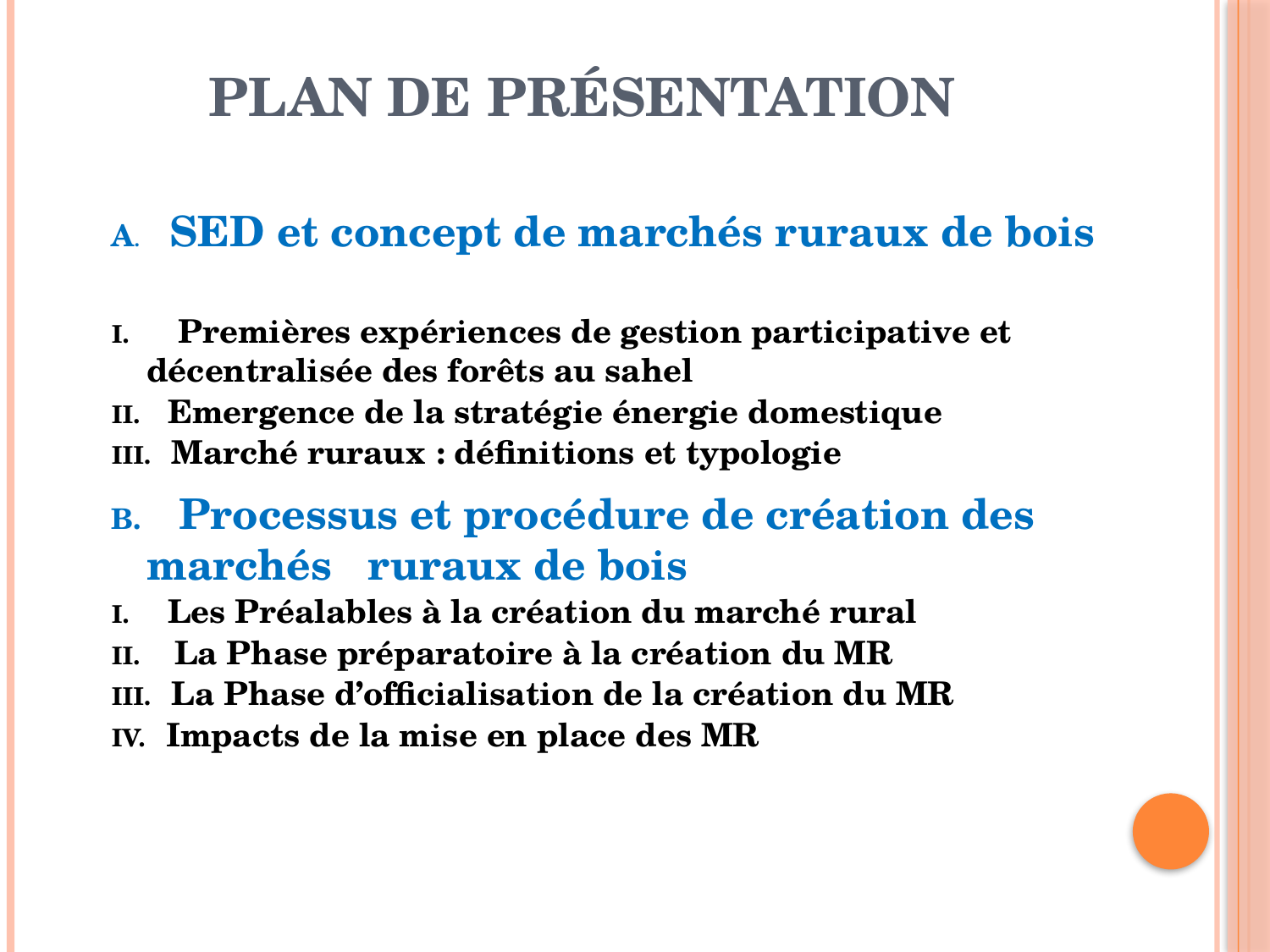

# Plan de présentation
A.           SED et concept de marchés ruraux de bois

I.       Premières expériences de gestion participative et décentralisée des forêts au sahel
II.	   Emergence de la stratégie énergie domestique
III.   Marché ruraux : définitions et typologie

B.	    Processus et procédure de création des marchés   ruraux de bois
I.	   Les Préalables à la création du marché rural
II.	   La Phase préparatoire à la création du MR
III.   La Phase d’officialisation de la création du MR
IV.   Impacts de la mise en place des MR